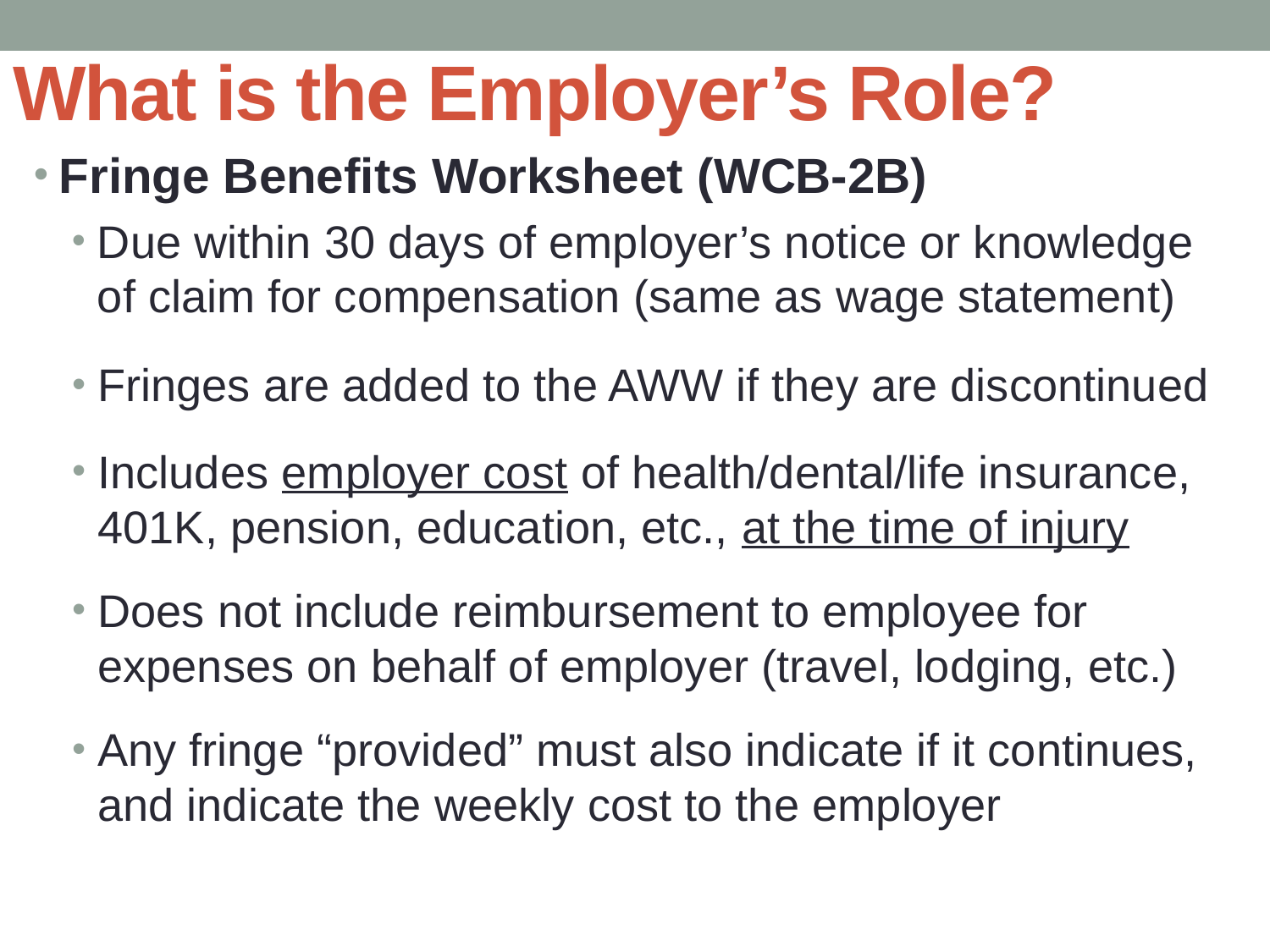

# What is the Employer’s Role?
Fringe Benefits Worksheet (WCB-2B)
Due within 30 days of employer’s notice or knowledge of claim for compensation (same as wage statement)

Fringes are added to the AWW if they are discontinued

Includes employer cost of health/dental/life insurance, 401K, pension, education, etc., at the time of injury

Does not include reimbursement to employee for expenses on behalf of employer (travel, lodging, etc.)

Any fringe “provided” must also indicate if it continues, and indicate the weekly cost to the employer